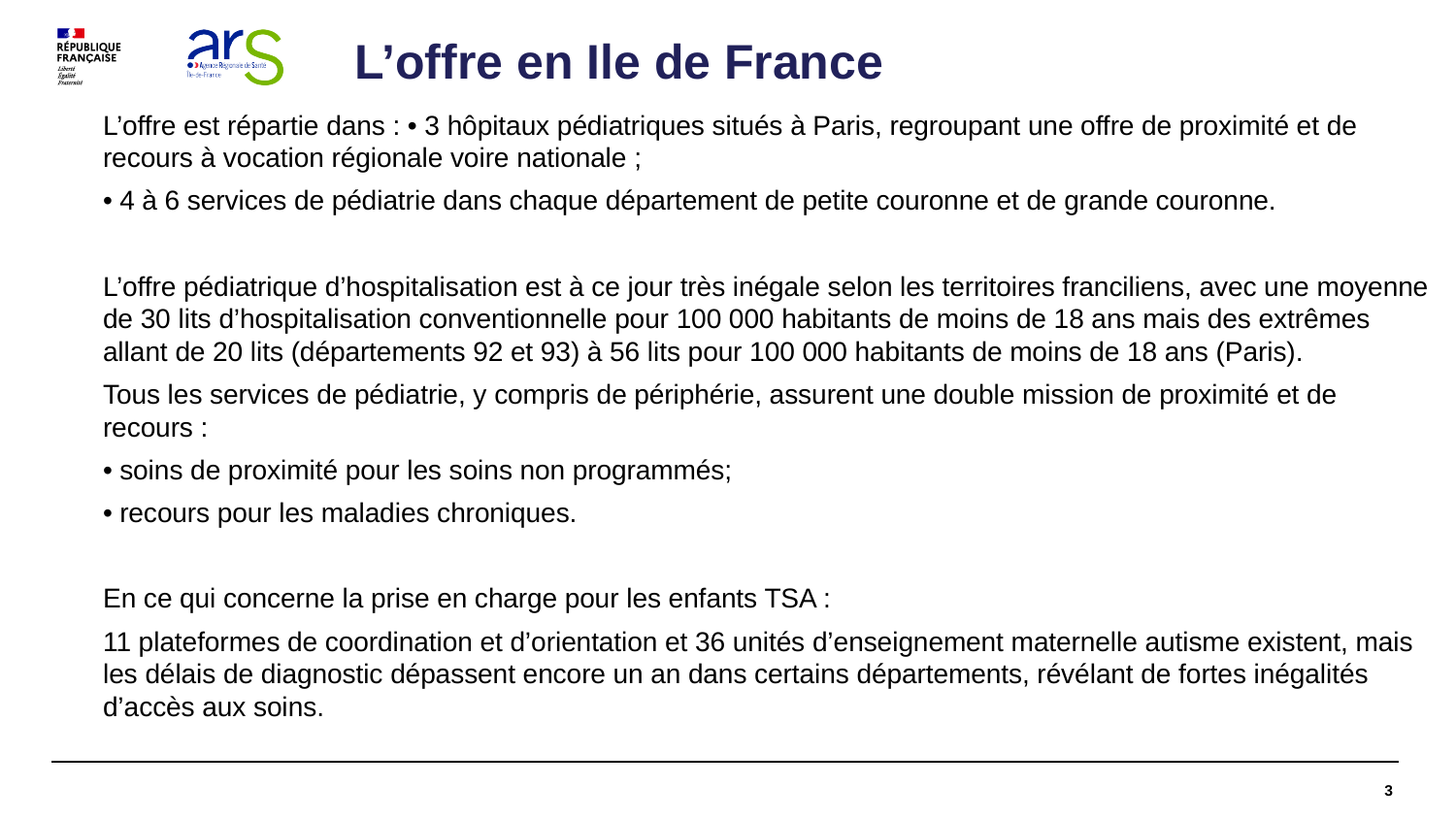

# L’offre en Ile de France
L’offre est répartie dans : • 3 hôpitaux pédiatriques situés à Paris, regroupant une offre de proximité et de recours à vocation régionale voire nationale ;
• 4 à 6 services de pédiatrie dans chaque département de petite couronne et de grande couronne.

L’offre pédiatrique d’hospitalisation est à ce jour très inégale selon les territoires franciliens, avec une moyenne de 30 lits d’hospitalisation conventionnelle pour 100 000 habitants de moins de 18 ans mais des extrêmes allant de 20 lits (départements 92 et 93) à 56 lits pour 100 000 habitants de moins de 18 ans (Paris).
Tous les services de pédiatrie, y compris de périphérie, assurent une double mission de proximité et de recours :
• soins de proximité pour les soins non programmés;
• recours pour les maladies chroniques.

En ce qui concerne la prise en charge pour les enfants TSA :
11 plateformes de coordination et d’orientation et 36 unités d’enseignement maternelle autisme existent, mais les délais de diagnostic dépassent encore un an dans certains départements, révélant de fortes inégalités d’accès aux soins.
3